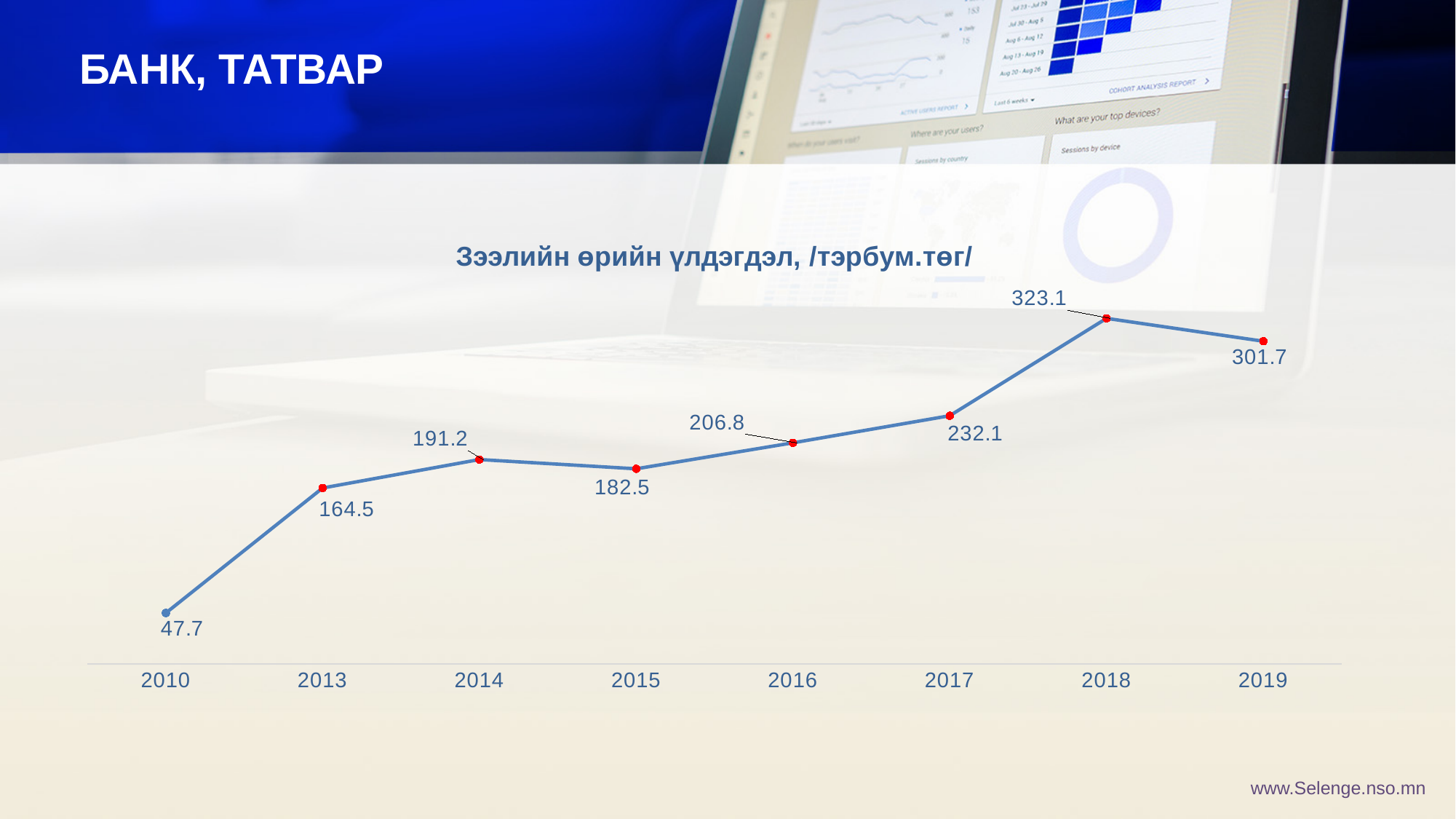

БАНК, ТАТВАР

### Chart: Зээлийн өрийн үлдэгдэл, /тэрбум.төг/

| Category | ЗЭЭЛИЙН ӨРИЙН ҮЛДЭГДЭЛ, /сая.төг/ |
|---|---|
| 2010 | 47690.4 |
| 2013 | 164527.8 |
| 2014 | 191159.1 |
| 2015 | 182488.2 |
| 2016 | 206825.4 |
| 2017 | 232111.5 |
| 2018 | 323122.7 |
| 2019 | 301744.8 |
www.Selenge.nso.mn